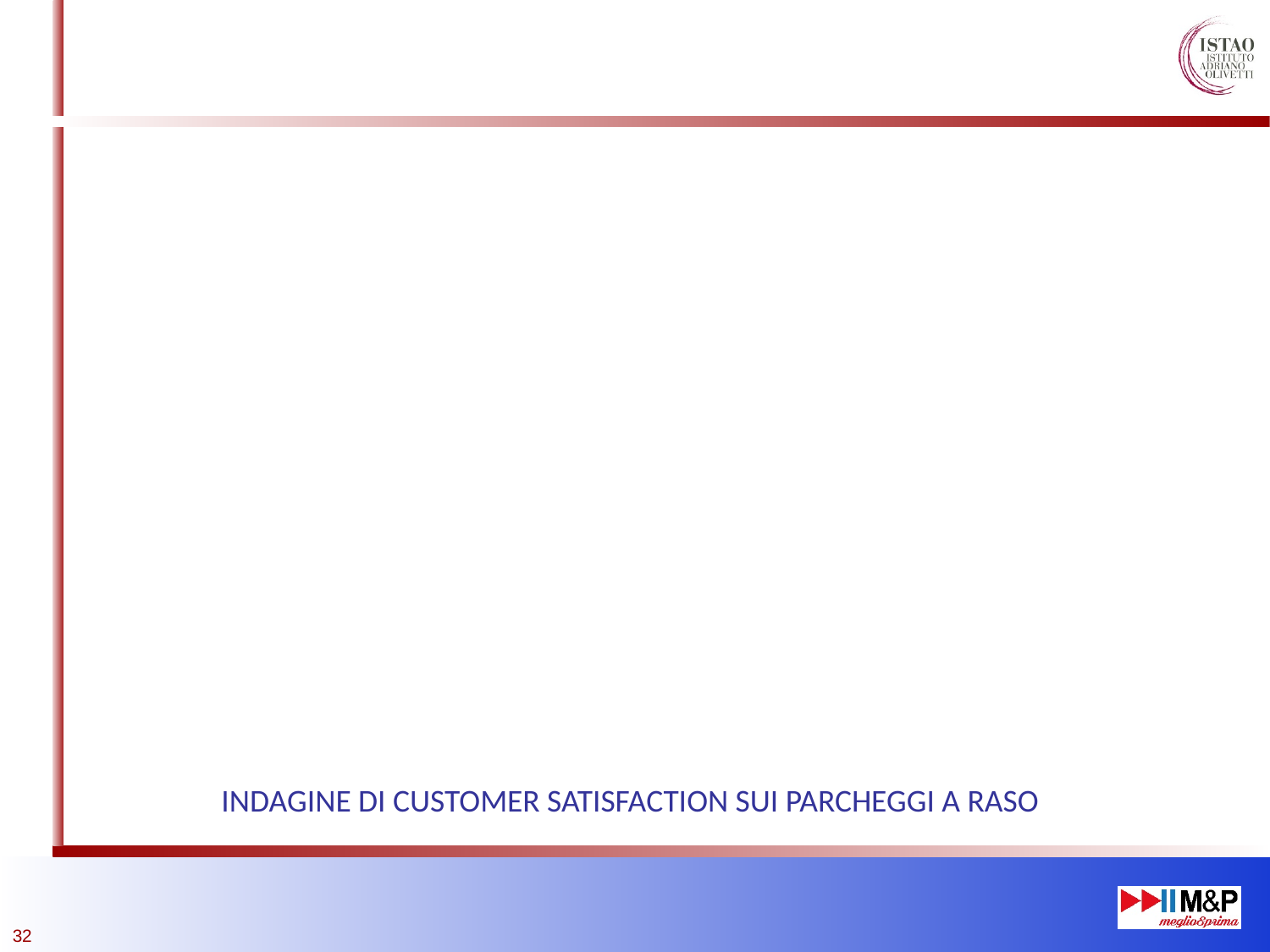

INDAGINE DI CUSTOMER SATISFACTION SUI PARCHEGGI A RASO

32